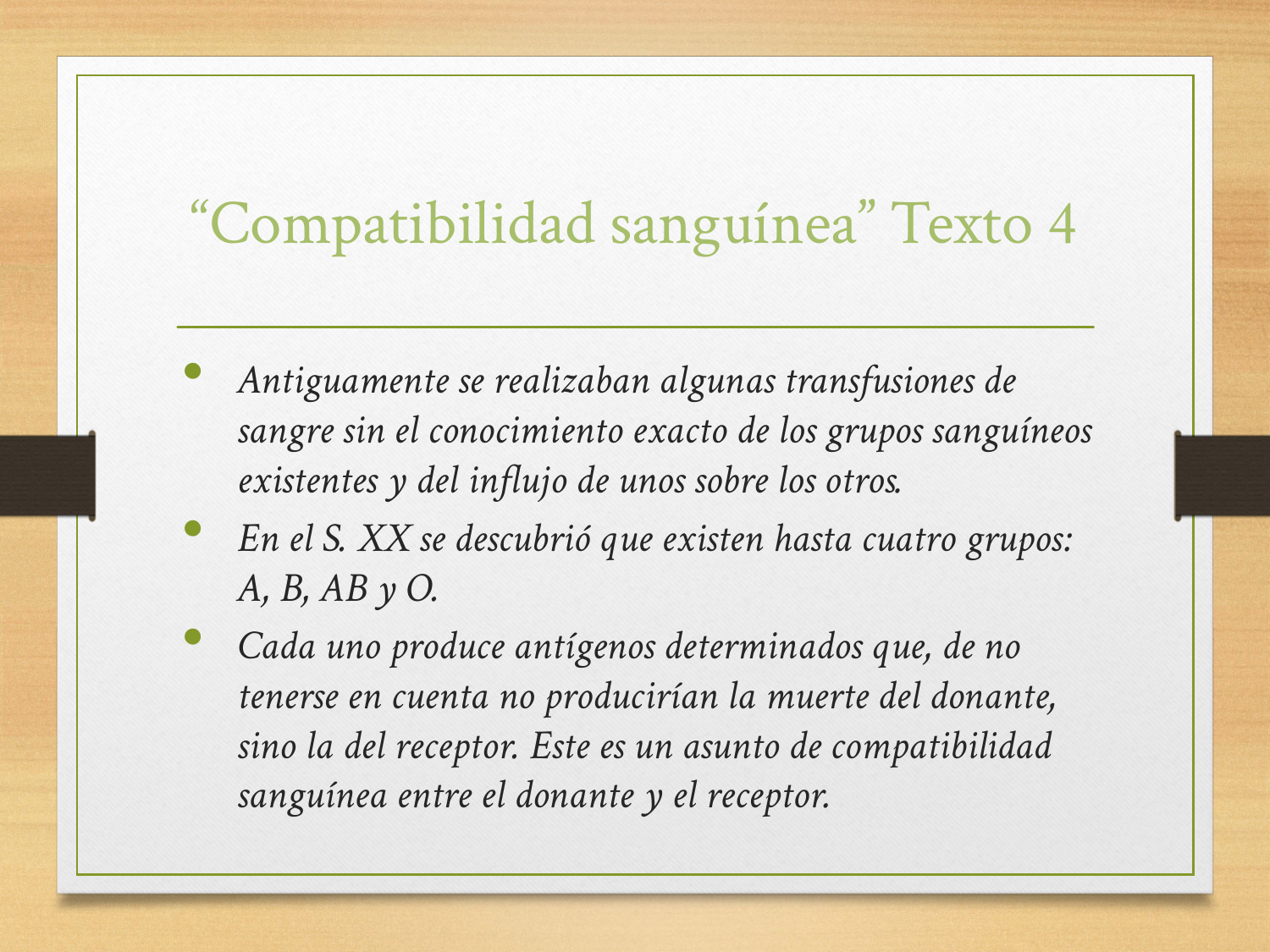

# “Compatibilidad sanguínea” Texto 4
Antiguamente se realizaban algunas transfusiones de sangre sin el conocimiento exacto de los grupos sanguíneos existentes y del influjo de unos sobre los otros.
En el S. XX se descubrió que existen hasta cuatro grupos: A, B, AB y O.
Cada uno produce antígenos determinados que, de no tenerse en cuenta no producirían la muerte del donante, sino la del receptor. Este es un asunto de compatibilidad sanguínea entre el donante y el receptor.